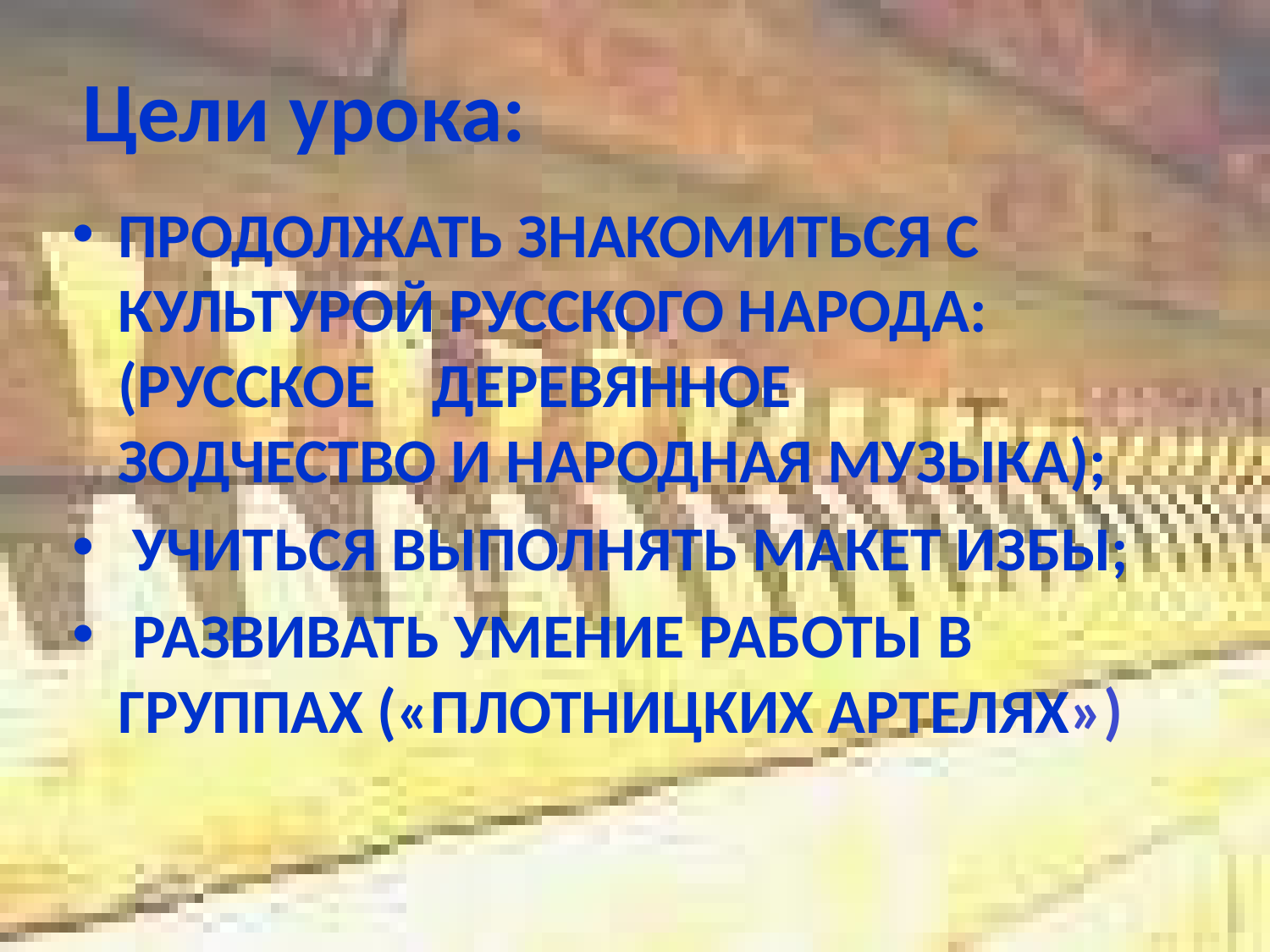

# Цели урока:
Продолжать знакомиться с культурой русского народа: (русское    деревянное          зодчество и народная музыка);
 Учиться выполнять макет избы;
 Развивать умение работы в группах («плотницких артелях»)